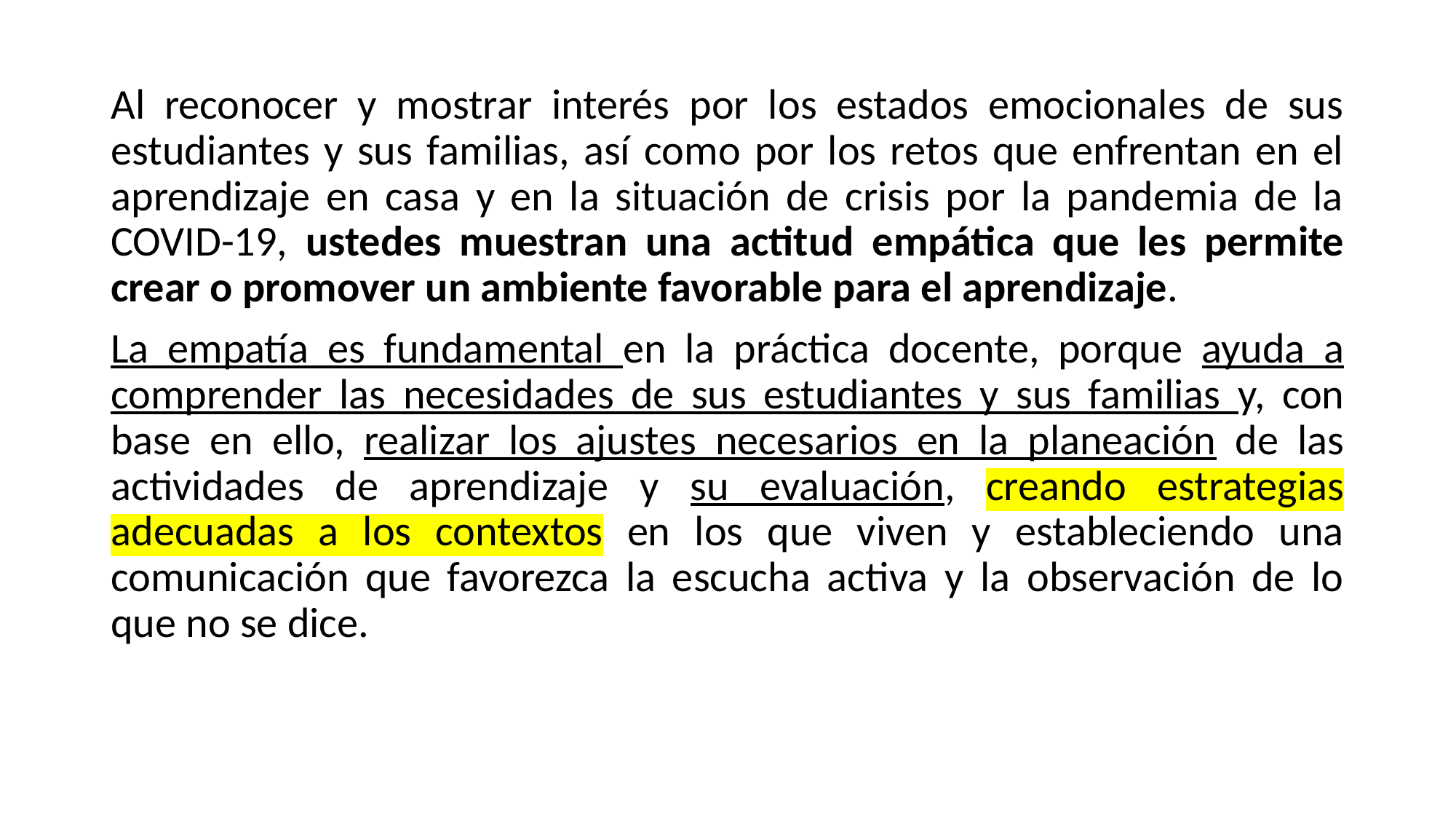

Al reconocer y mostrar interés por los estados emocionales de sus estudiantes y sus familias, así como por los retos que enfrentan en el aprendizaje en casa y en la situación de crisis por la pandemia de la COVID-19, ustedes muestran una actitud empática que les permite crear o promover un ambiente favorable para el aprendizaje.
La empatía es fundamental en la práctica docente, porque ayuda a comprender las necesidades de sus estudiantes y sus familias y, con base en ello, realizar los ajustes necesarios en la planeación de las actividades de aprendizaje y su evaluación, creando estrategias adecuadas a los contextos en los que viven y estableciendo una comunicación que favorezca la escucha activa y la observación de lo que no se dice.